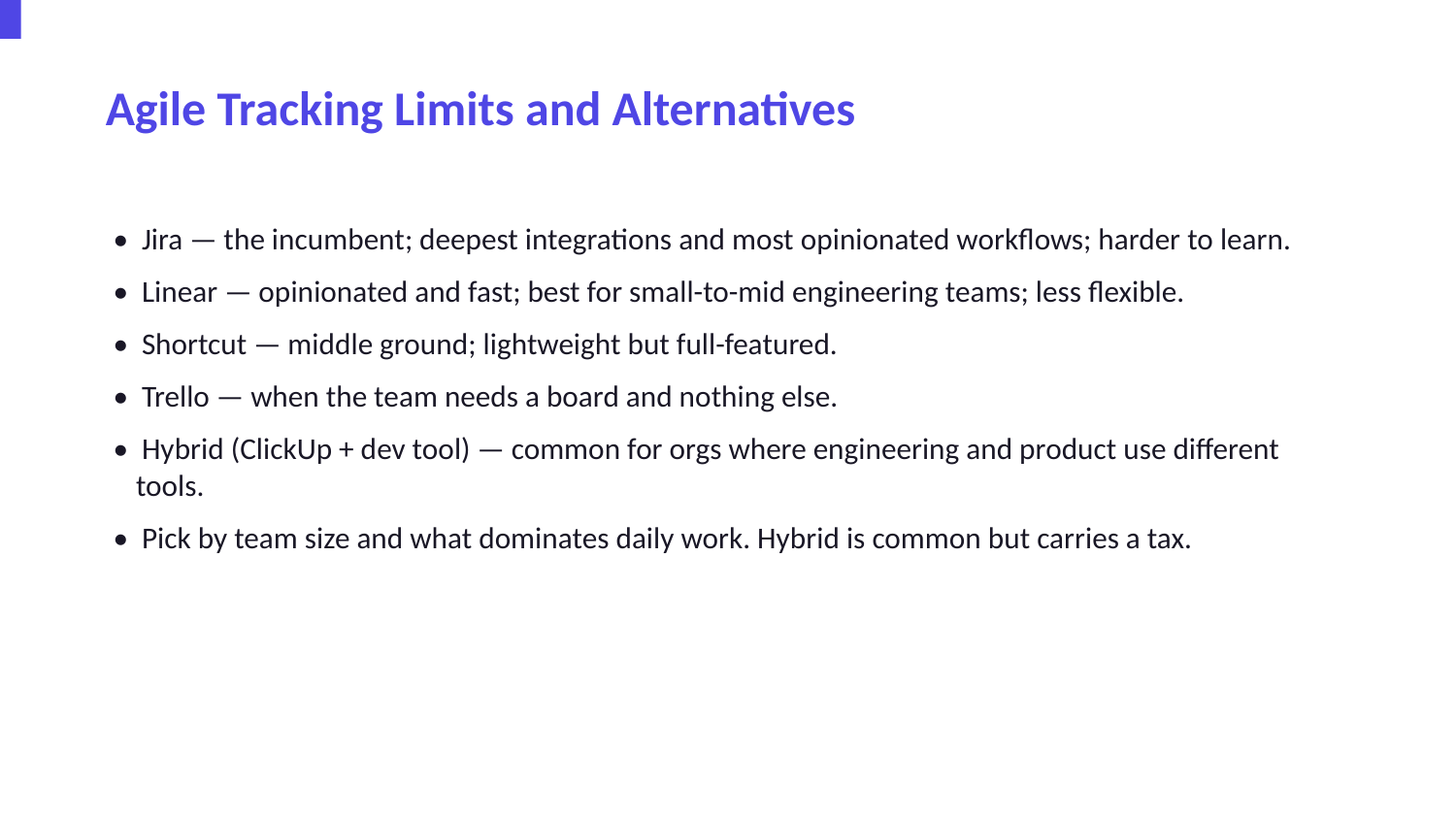

Agile Tracking Limits and Alternatives
•  Jira — the incumbent; deepest integrations and most opinionated workflows; harder to learn.
•  Linear — opinionated and fast; best for small-to-mid engineering teams; less flexible.
•  Shortcut — middle ground; lightweight but full-featured.
•  Trello — when the team needs a board and nothing else.
•  Hybrid (ClickUp + dev tool) — common for orgs where engineering and product use different tools.
•  Pick by team size and what dominates daily work. Hybrid is common but carries a tax.